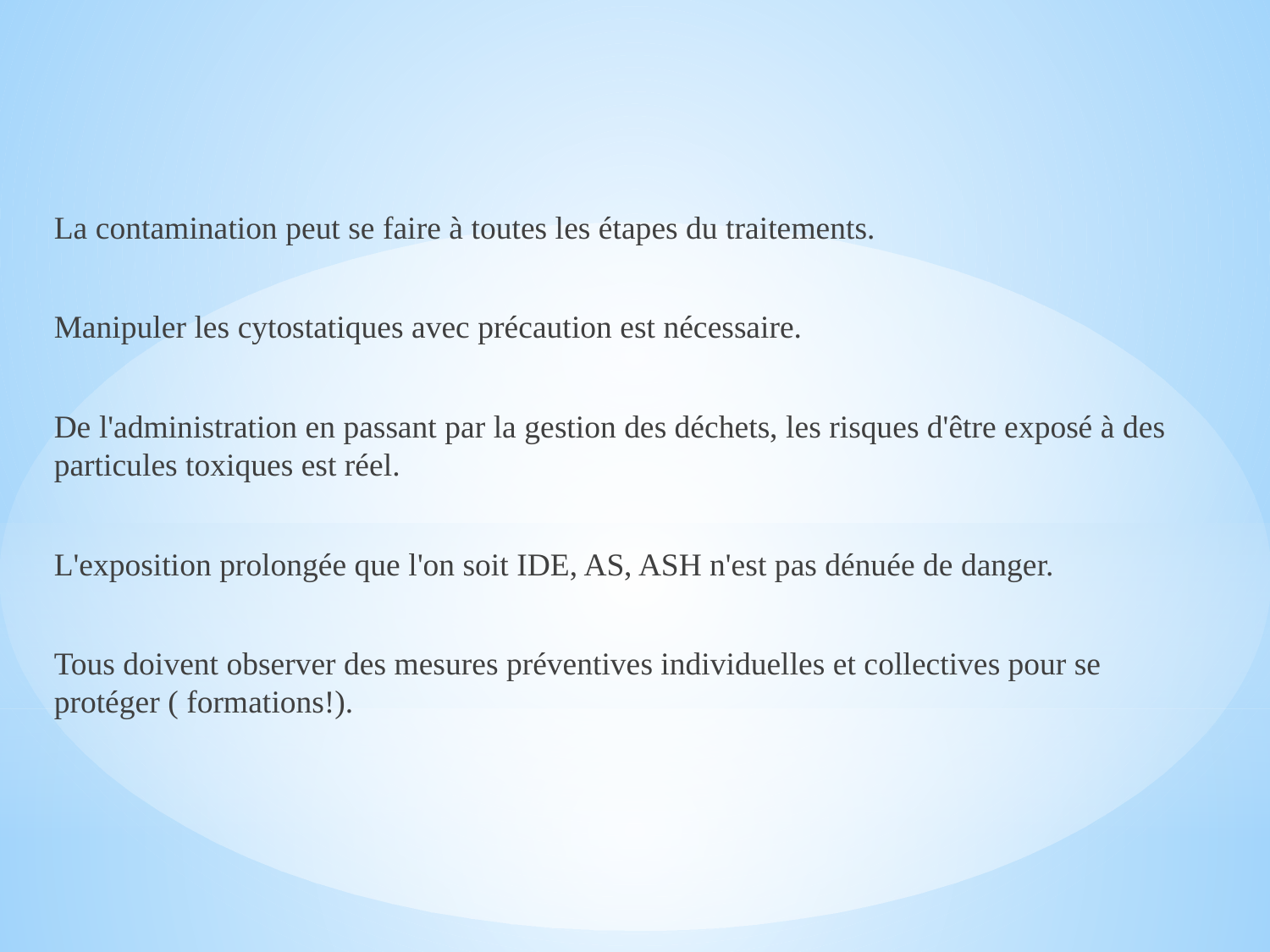

La contamination peut se faire à toutes les étapes du traitements.

Manipuler les cytostatiques avec précaution est nécessaire.

De l'administration en passant par la gestion des déchets, les risques d'être exposé à des particules toxiques est réel.

L'exposition prolongée que l'on soit IDE, AS, ASH n'est pas dénuée de danger.

Tous doivent observer des mesures préventives individuelles et collectives pour se protéger ( formations!).